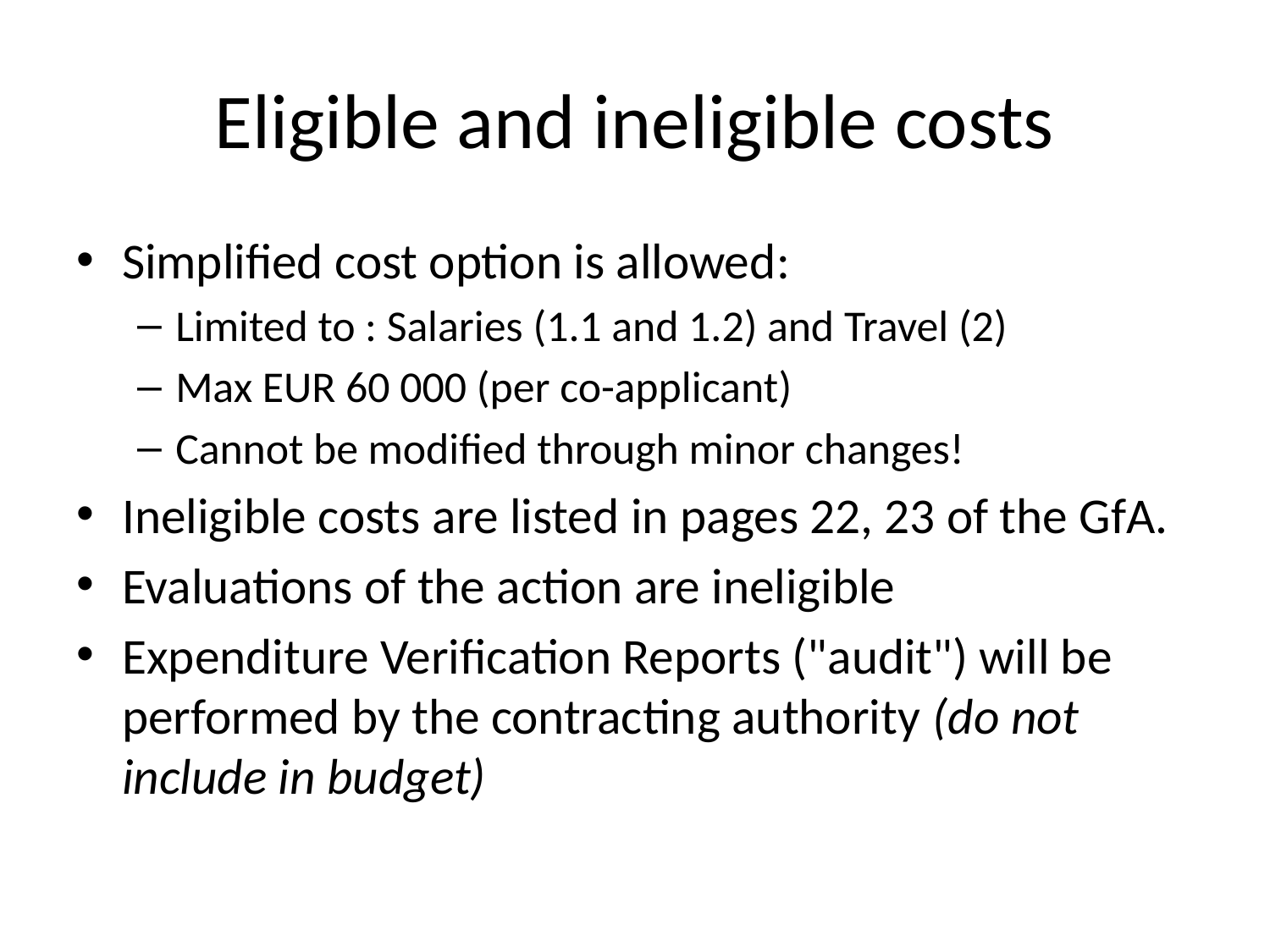

# Eligible and ineligible costs
Simplified cost option is allowed:
Limited to : Salaries (1.1 and 1.2) and Travel (2)
Max EUR 60 000 (per co-applicant)
Cannot be modified through minor changes!
Ineligible costs are listed in pages 22, 23 of the GfA.
Evaluations of the action are ineligible
Expenditure Verification Reports ("audit") will be performed by the contracting authority (do not include in budget)